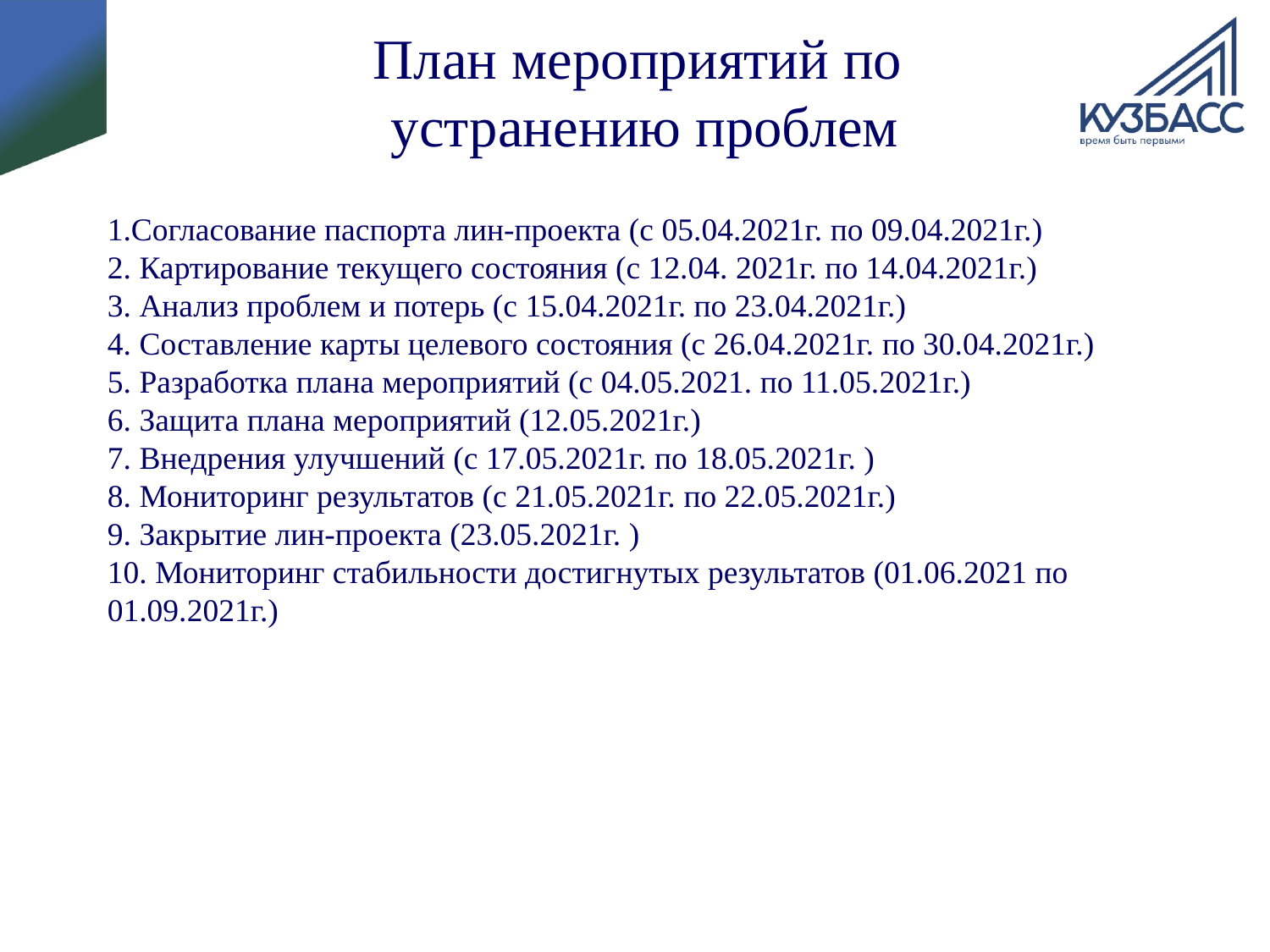

# План мероприятий по устранению проблем
1.Согласование паспорта лин-проекта (с 05.04.2021г. по 09.04.2021г.)
2. Картирование текущего состояния (с 12.04. 2021г. по 14.04.2021г.)
3. Анализ проблем и потерь (с 15.04.2021г. по 23.04.2021г.)
4. Составление карты целевого состояния (с 26.04.2021г. по 30.04.2021г.)
5. Разработка плана мероприятий (с 04.05.2021. по 11.05.2021г.)
6. Защита плана мероприятий (12.05.2021г.)
7. Внедрения улучшений (с 17.05.2021г. по 18.05.2021г. )
8. Мониторинг результатов (с 21.05.2021г. по 22.05.2021г.)
9. Закрытие лин-проекта (23.05.2021г. )
10. Мониторинг стабильности достигнутых результатов (01.06.2021 по 01.09.2021г.)